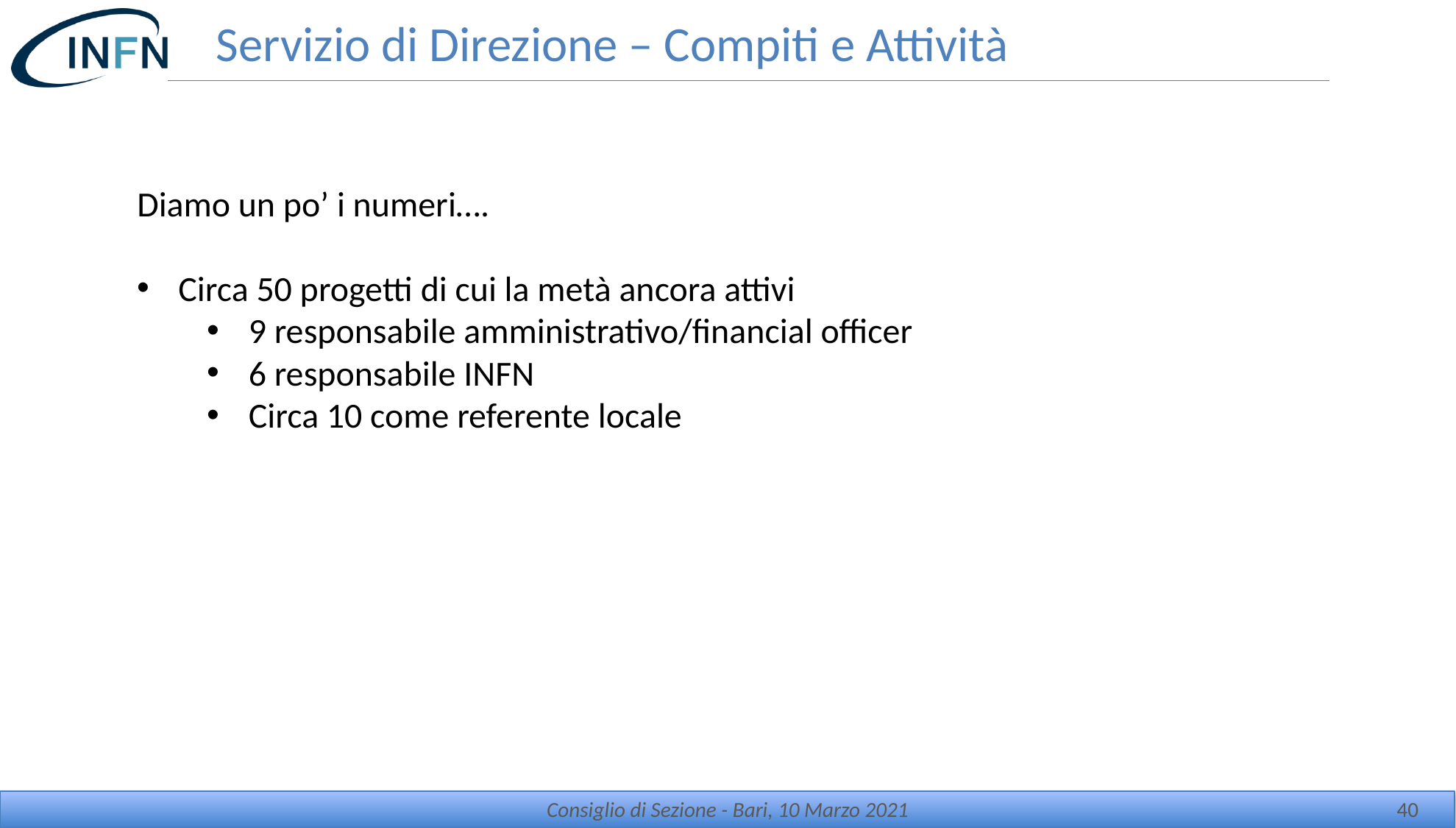

# Servizio di Direzione – Compiti e Attività
Diamo un po’ i numeri….

Circa 50 progetti di cui la metà ancora attivi
9 responsabile amministrativo/financial officer
6 responsabile INFN
Circa 10 come referente locale
Consiglio di Sezione - Bari, 10 Marzo 2021
40